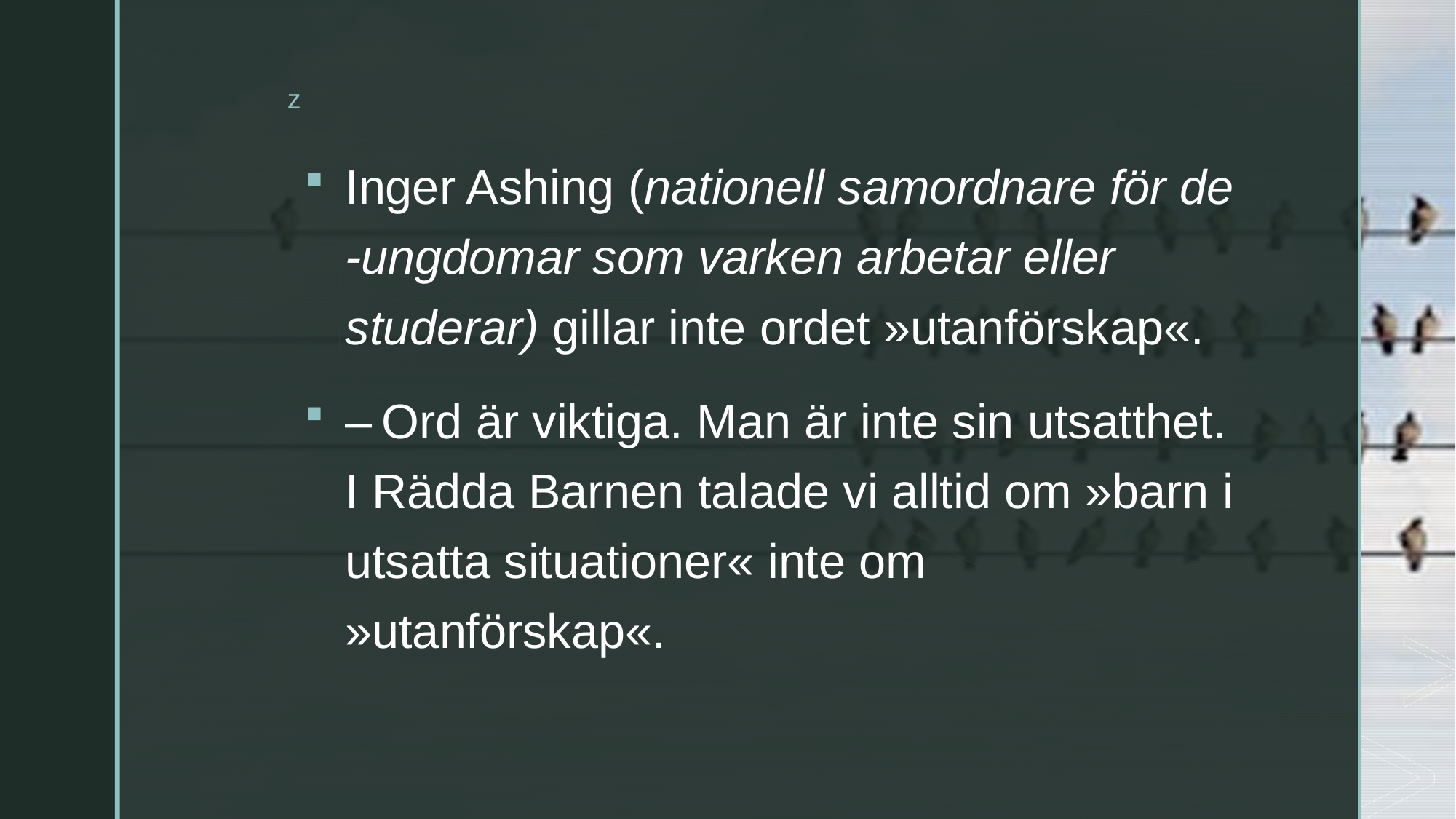

Inger Ashing (nationell samordnare för de -ungdomar som varken arbetar eller studerar) gillar inte ordet »utanförskap«.
– Ord är viktiga. Man är inte sin utsatthet. I Rädda Barnen talade vi alltid om »barn i utsatta situationer« inte om »utanförskap«.